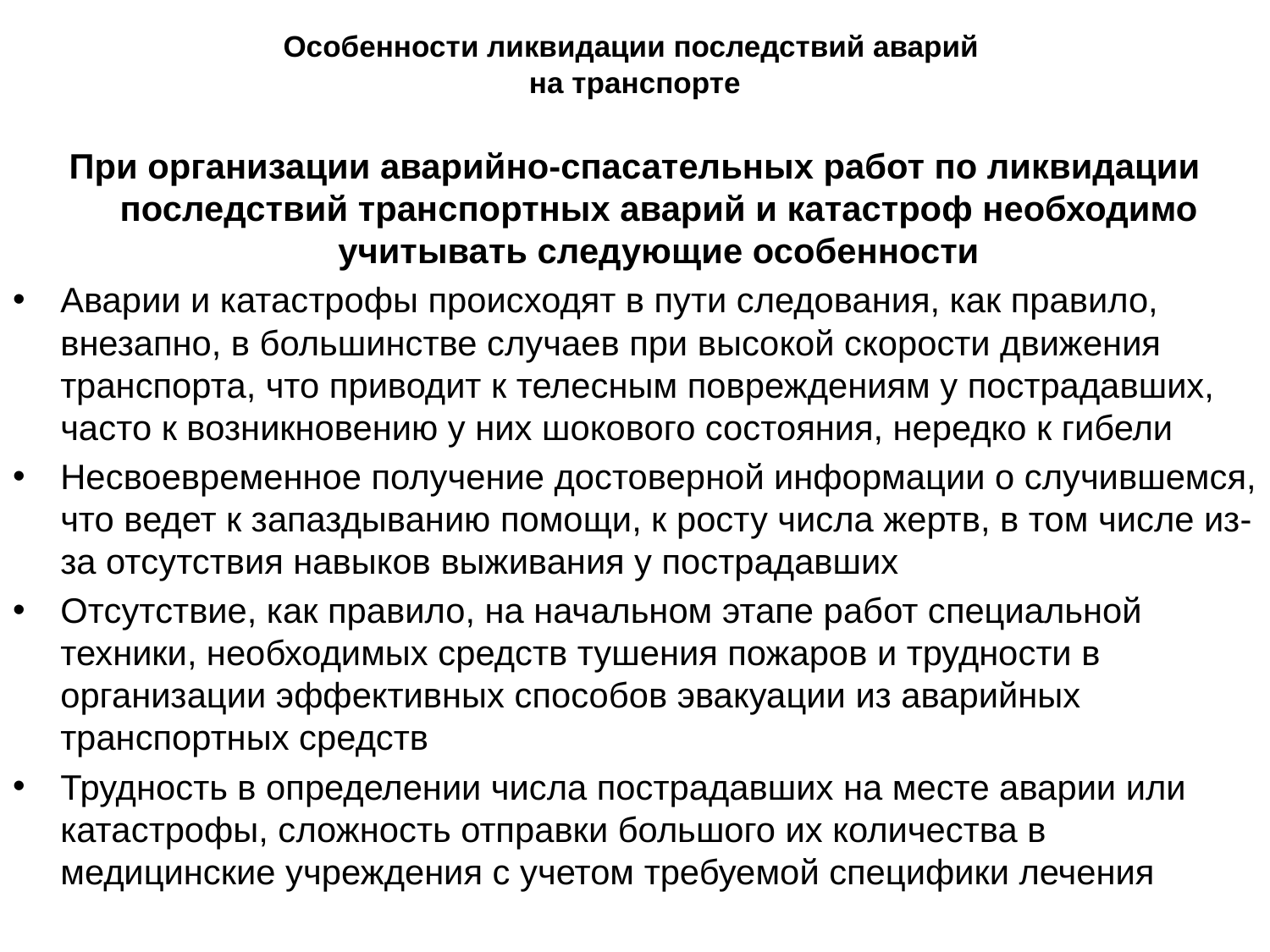

Особенности ликвидации последствий аварий
на транспорте
При организации аварийно-спасательных работ по ликвидации последствий транспортных аварий и катастроф необходимо учитывать следующие особенности
Аварии и катастрофы происходят в пути следования, как правило, внезапно, в большинстве случаев при высокой скорости движения транспорта, что приводит к телесным повреждениям у пострадавших, часто к возникновению у них шокового состояния, нередко к гибели
Несвоевременное получение достоверной информации о случившемся, что ведет к запаздыванию помощи, к росту числа жертв, в том числе из-за отсутствия навыков выживания у пострадавших
Отсутствие, как правило, на начальном этапе работ специальной техники, необходимых средств тушения пожаров и трудности в организации эффективных способов эвакуации из аварийных транспортных средств
Трудность в определении числа пострадавших на месте аварии или катастрофы, сложность отправки большого их количества в медицинские учреждения с учетом требуемой специфики лечения